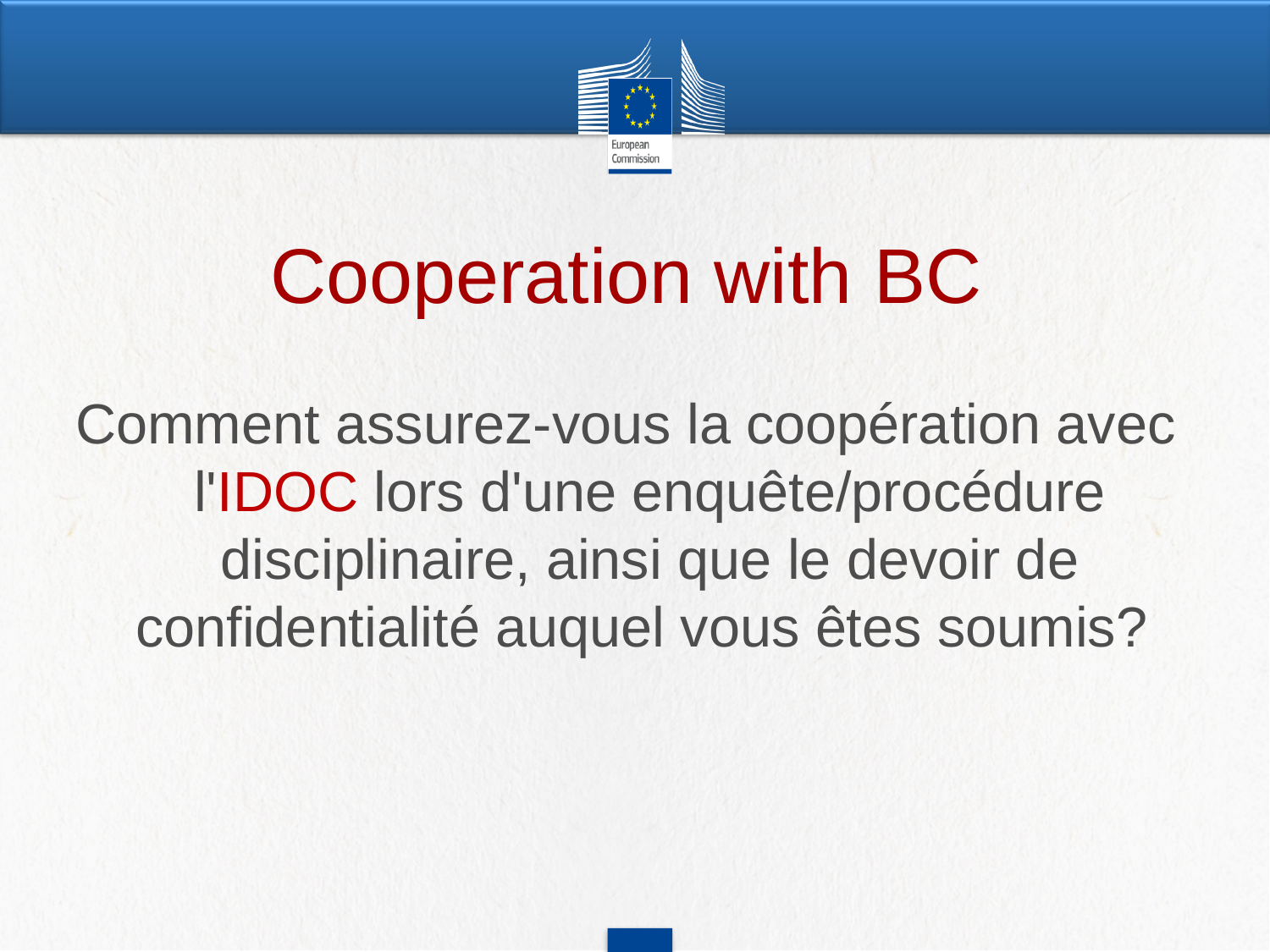

# Cooperation with BC

Comment assurez-vous la coopération avec l'IDOC lors d'une enquête/procédure disciplinaire, ainsi que le devoir de confidentialité auquel vous êtes soumis?